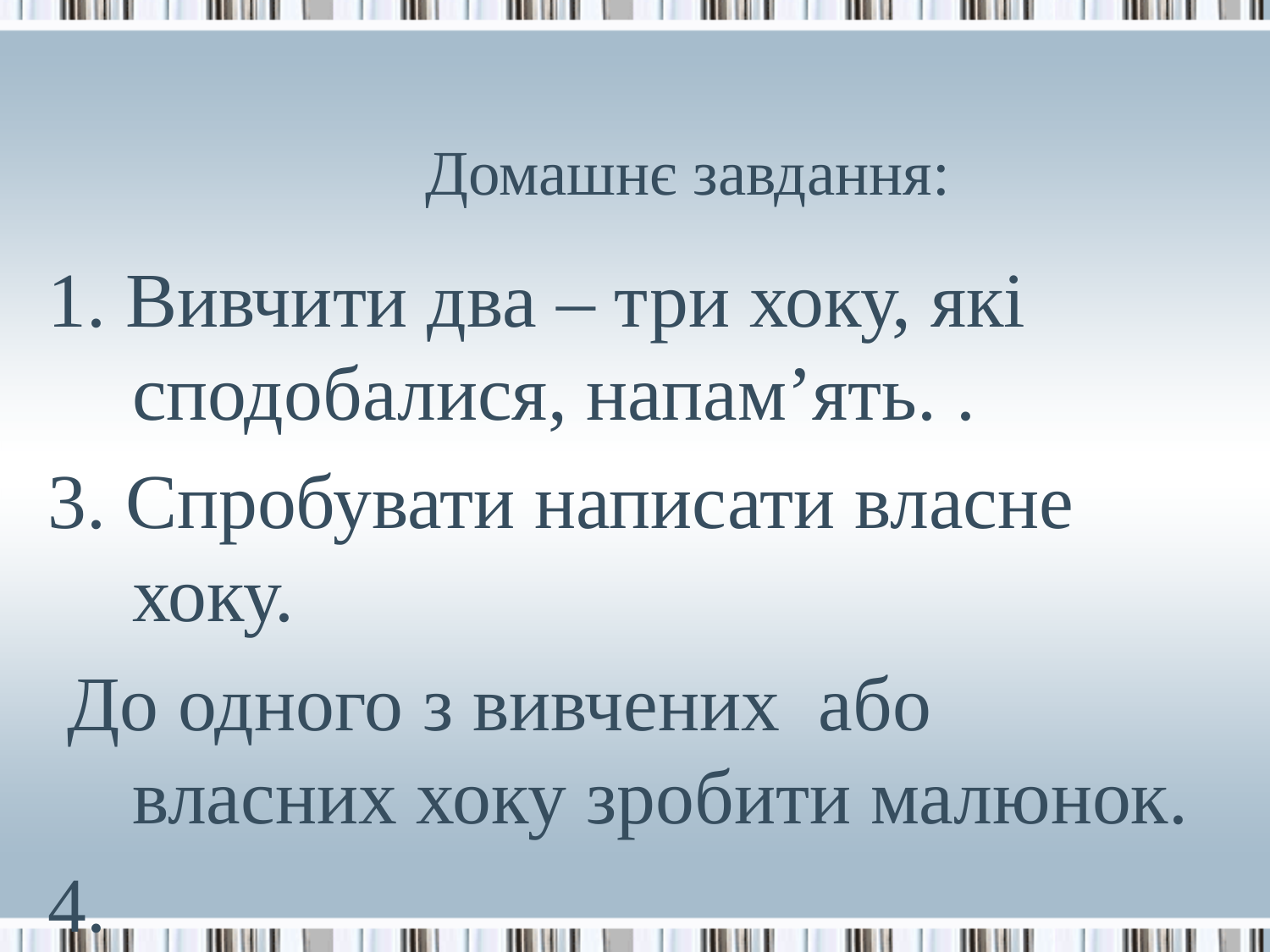

# Домашнє завдання:
1. Вивчити два – три хоку, які сподобалися, напам’ять. .
3. Спробувати написати власне хоку.
 До одного з вивчених  або власних хоку зробити малюнок.
4.